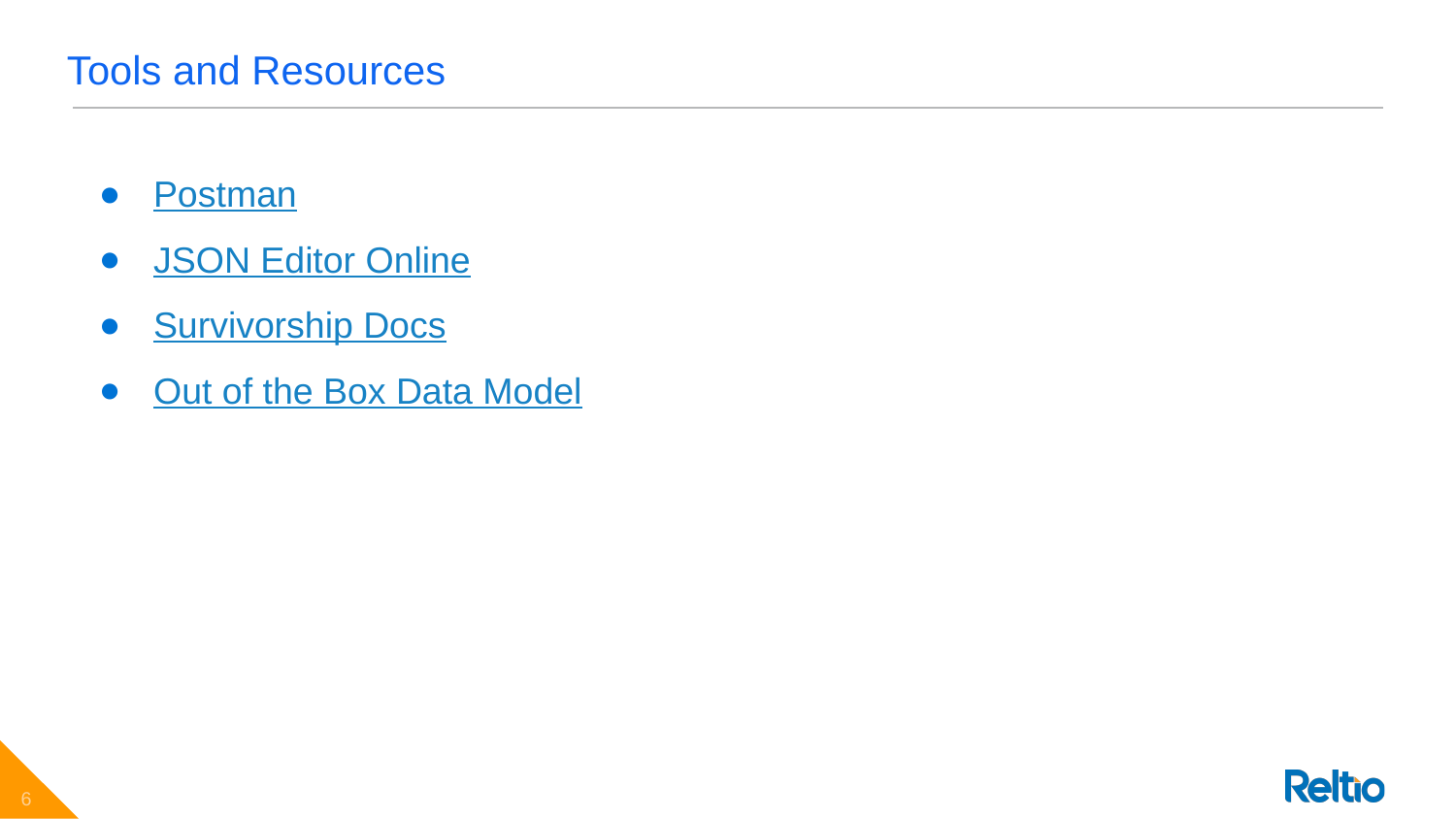

Tools and Resources

Postman
JSON Editor Online
Survivorship Docs
Out of the Box Data Model